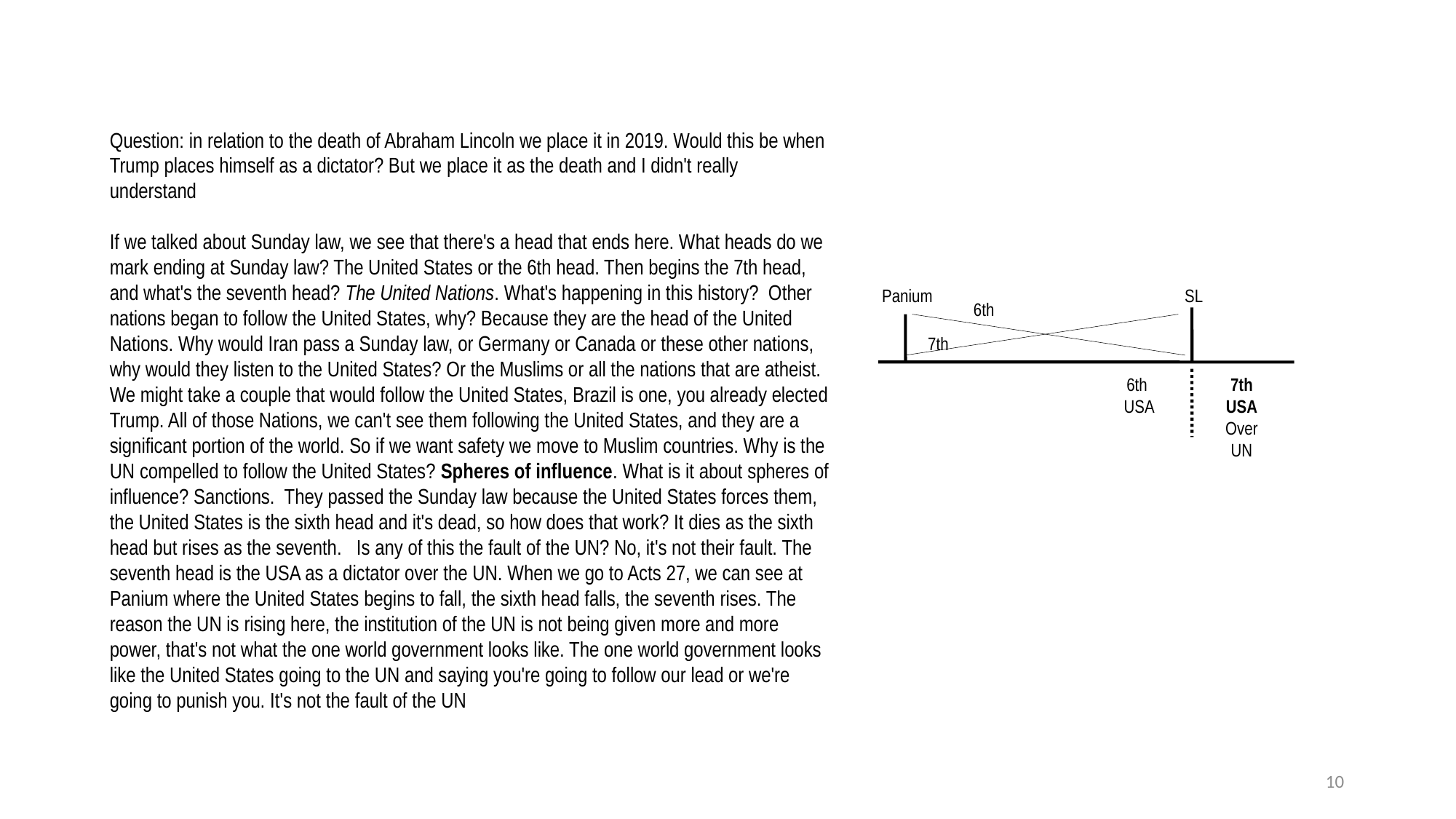

Question: in relation to the death of Abraham Lincoln we place it in 2019. Would this be when Trump places himself as a dictator? But we place it as the death and I didn't really understand
If we talked about Sunday law, we see that there's a head that ends here. What heads do we mark ending at Sunday law? The United States or the 6th head. Then begins the 7th head, and what's the seventh head? The United Nations. What's happening in this history?  Other nations began to follow the United States, why? Because they are the head of the United Nations. Why would Iran pass a Sunday law, or Germany or Canada or these other nations, why would they listen to the United States? Or the Muslims or all the nations that are atheist. We might take a couple that would follow the United States, Brazil is one, you already elected Trump. All of those Nations, we can't see them following the United States, and they are a significant portion of the world. So if we want safety we move to Muslim countries. Why is the UN compelled to follow the United States? Spheres of influence. What is it about spheres of influence? Sanctions.  They passed the Sunday law because the United States forces them, the United States is the sixth head and it's dead, so how does that work? It dies as the sixth head but rises as the seventh.   Is any of this the fault of the UN? No, it's not their fault. The seventh head is the USA as a dictator over the UN. When we go to Acts 27, we can see at Panium where the United States begins to fall, the sixth head falls, the seventh rises. The reason the UN is rising here, the institution of the UN is not being given more and more power, that's not what the one world government looks like. The one world government looks like the United States going to the UN and saying you're going to follow our lead or we're going to punish you. It's not the fault of the UN

Panium
SL
6th

7th

6th
USA

7th
USA
Over
UN
10